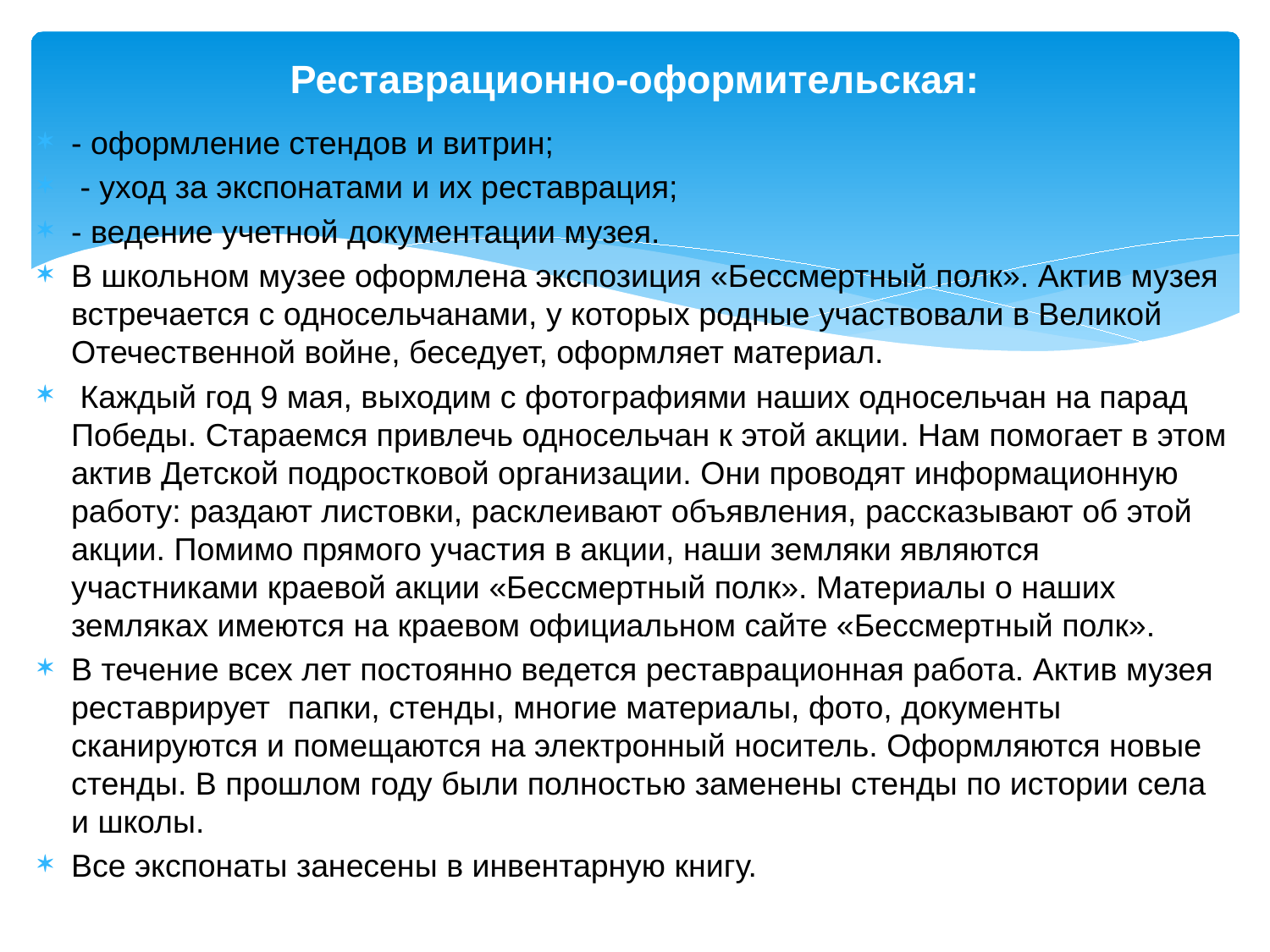

# Реставрационно-оформительская:
- оформление стендов и витрин;
 - уход за экспонатами и их реставрация;
- ведение учетной документации музея.
В школьном музее оформлена экспозиция «Бессмертный полк». Актив музея встречается с односельчанами, у которых родные участвовали в Великой Отечественной войне, беседует, оформляет материал.
 Каждый год 9 мая, выходим с фотографиями наших односельчан на парад Победы. Стараемся привлечь односельчан к этой акции. Нам помогает в этом актив Детской подростковой организации. Они проводят информационную работу: раздают листовки, расклеивают объявления, рассказывают об этой акции. Помимо прямого участия в акции, наши земляки являются участниками краевой акции «Бессмертный полк». Материалы о наших земляках имеются на краевом официальном сайте «Бессмертный полк».
В течение всех лет постоянно ведется реставрационная работа. Актив музея реставрирует  папки, стенды, многие материалы, фото, документы сканируются и помещаются на электронный носитель. Оформляются новые стенды. В прошлом году были полностью заменены стенды по истории села и школы.
Все экспонаты занесены в инвентарную книгу.